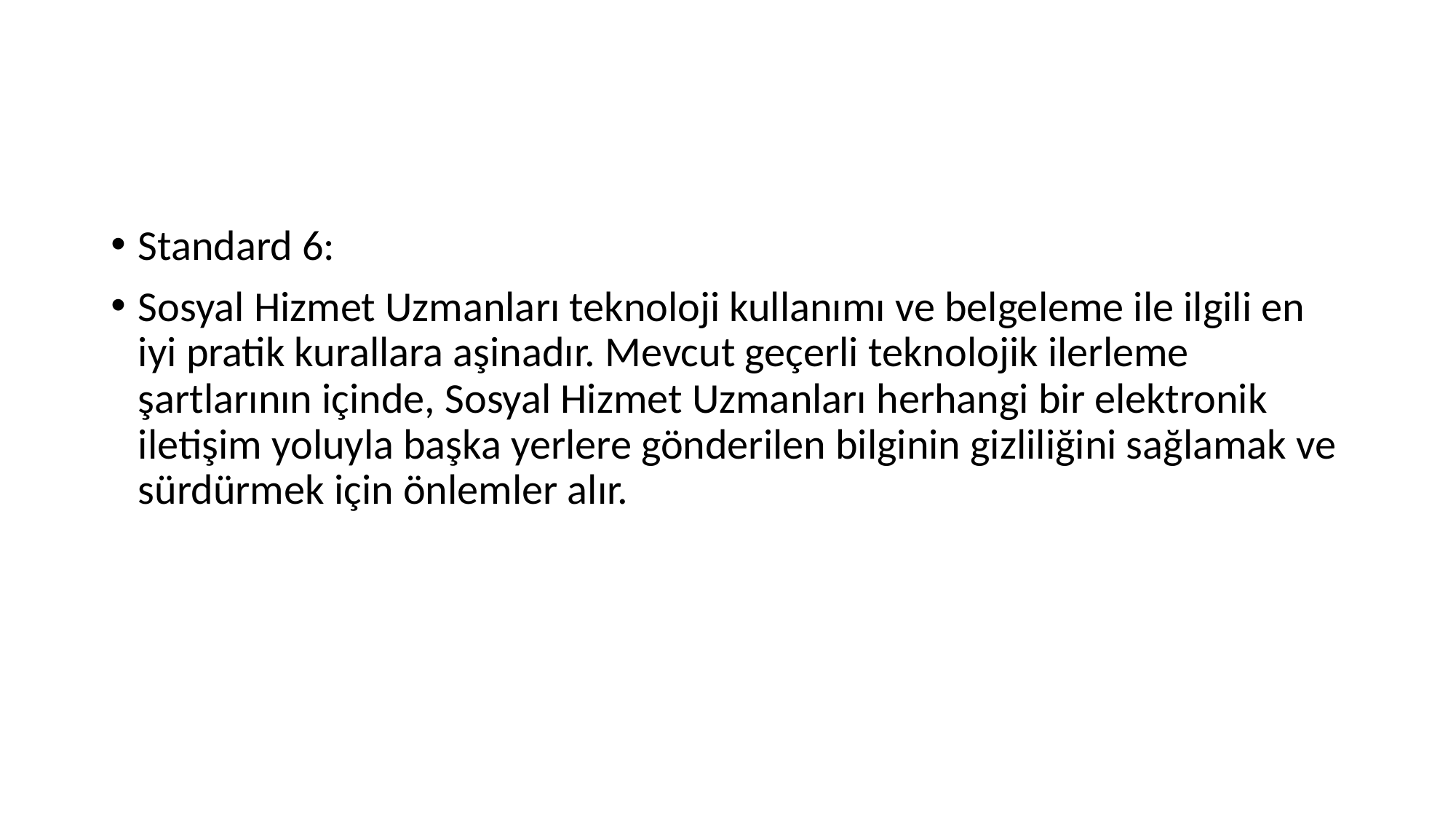

#
Standard 6:
Sosyal Hizmet Uzmanları teknoloji kullanımı ve belgeleme ile ilgili en iyi pratik kurallara aşinadır. Mevcut geçerli teknolojik ilerleme şartlarının içinde, Sosyal Hizmet Uzmanları herhangi bir elektronik iletişim yoluyla başka yerlere gönderilen bilginin gizliliğini sağlamak ve sürdürmek için önlemler alır.